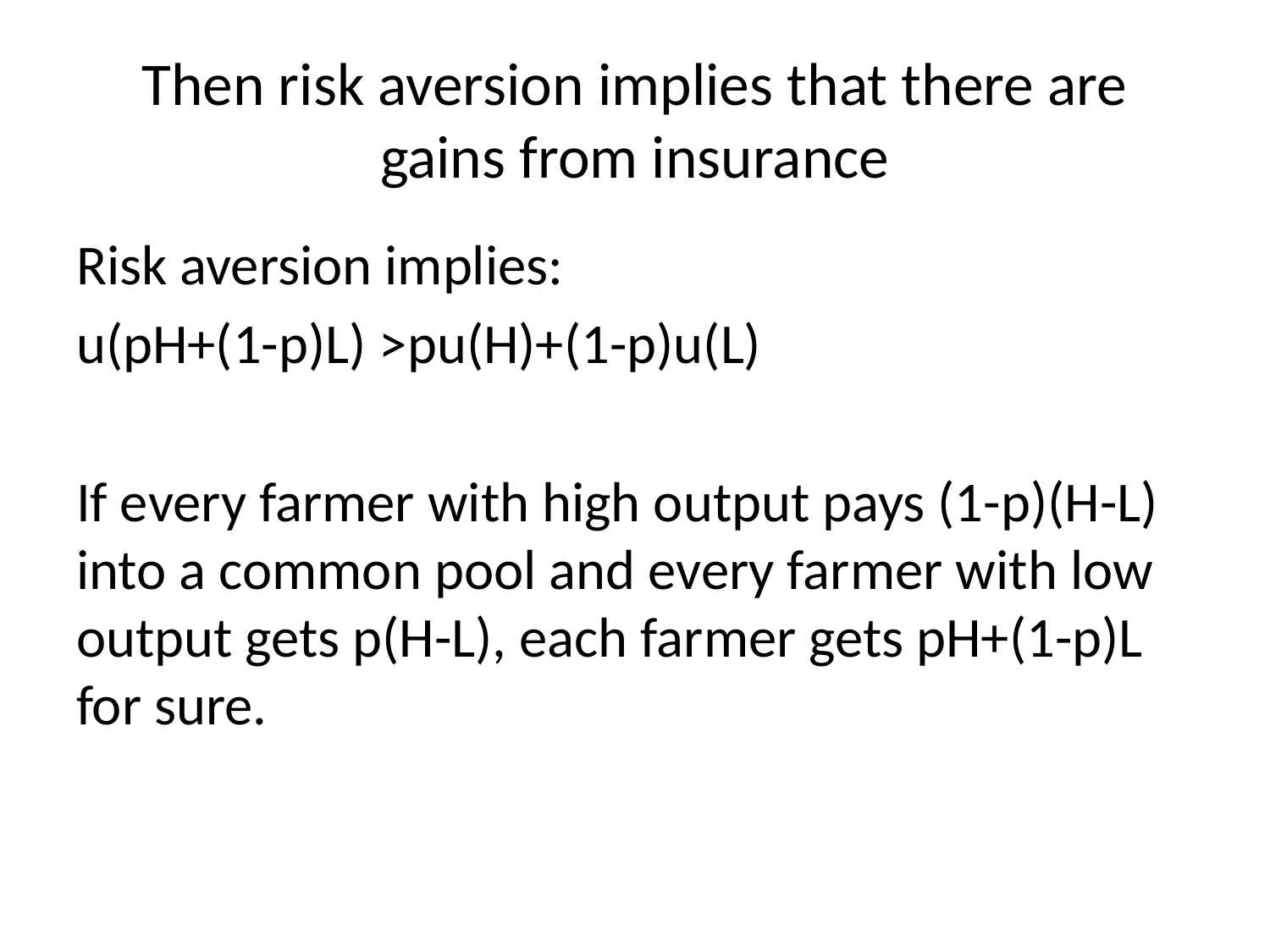

# Then risk aversion implies that there are gains from insurance
Risk aversion implies:
u(pH+(1-p)L) >pu(H)+(1-p)u(L)

If every farmer with high output pays (1-p)(H-L) into a common pool and every farmer with low output gets p(H-L), each farmer gets pH+(1-p)L for sure.